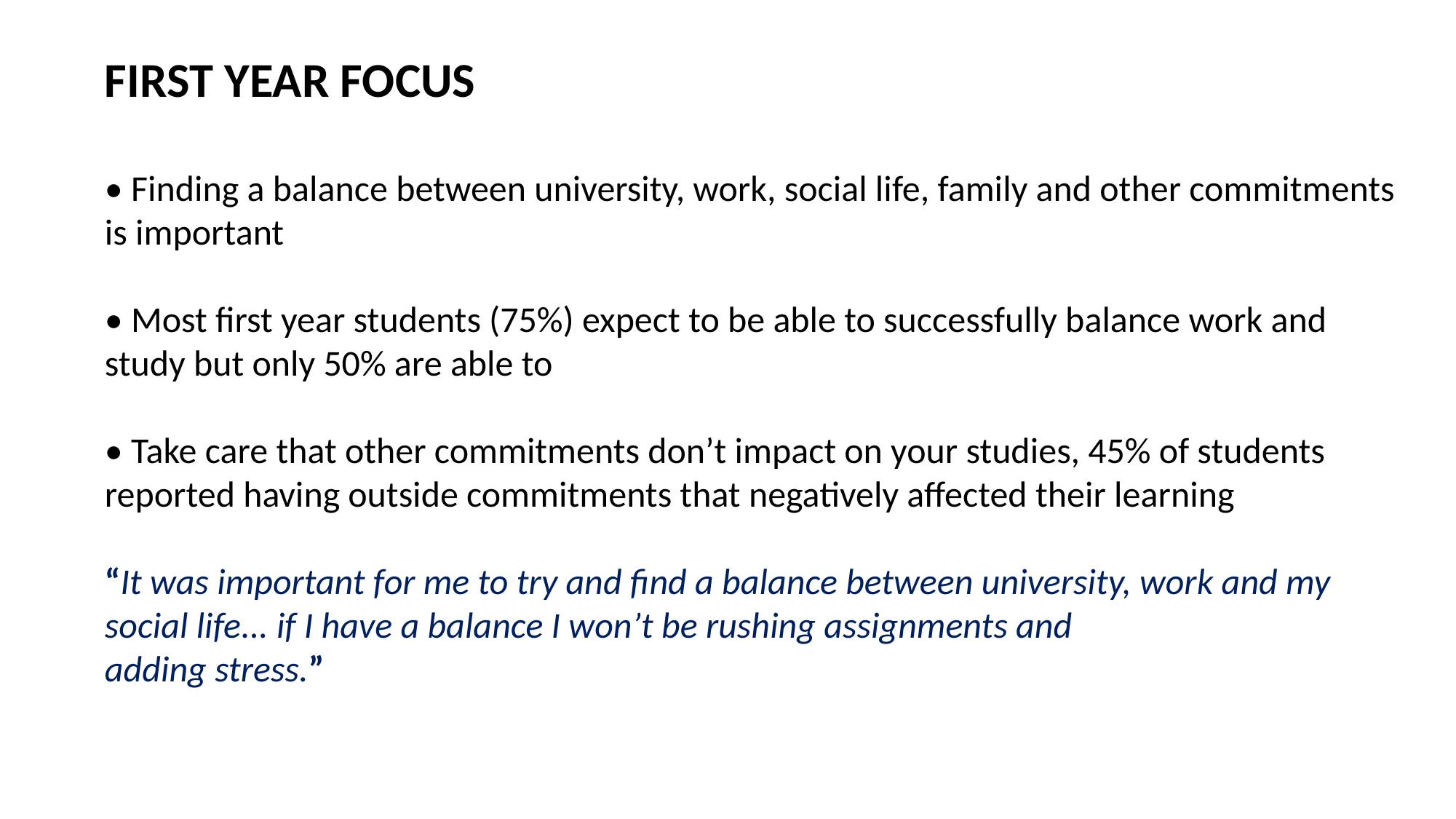

FIRST YEAR FOCUS

• Finding a balance between university, work, social life, family and other commitments is important

• Most first year students (75%) expect to be able to successfully balance work and study but only 50% are able to

• Take care that other commitments don’t impact on your studies, 45% of students reported having outside commitments that negatively affected their learning

“It was important for me to try and find a balance between university, work and my social life... if I have a balance I won’t be rushing assignments and
adding stress.”